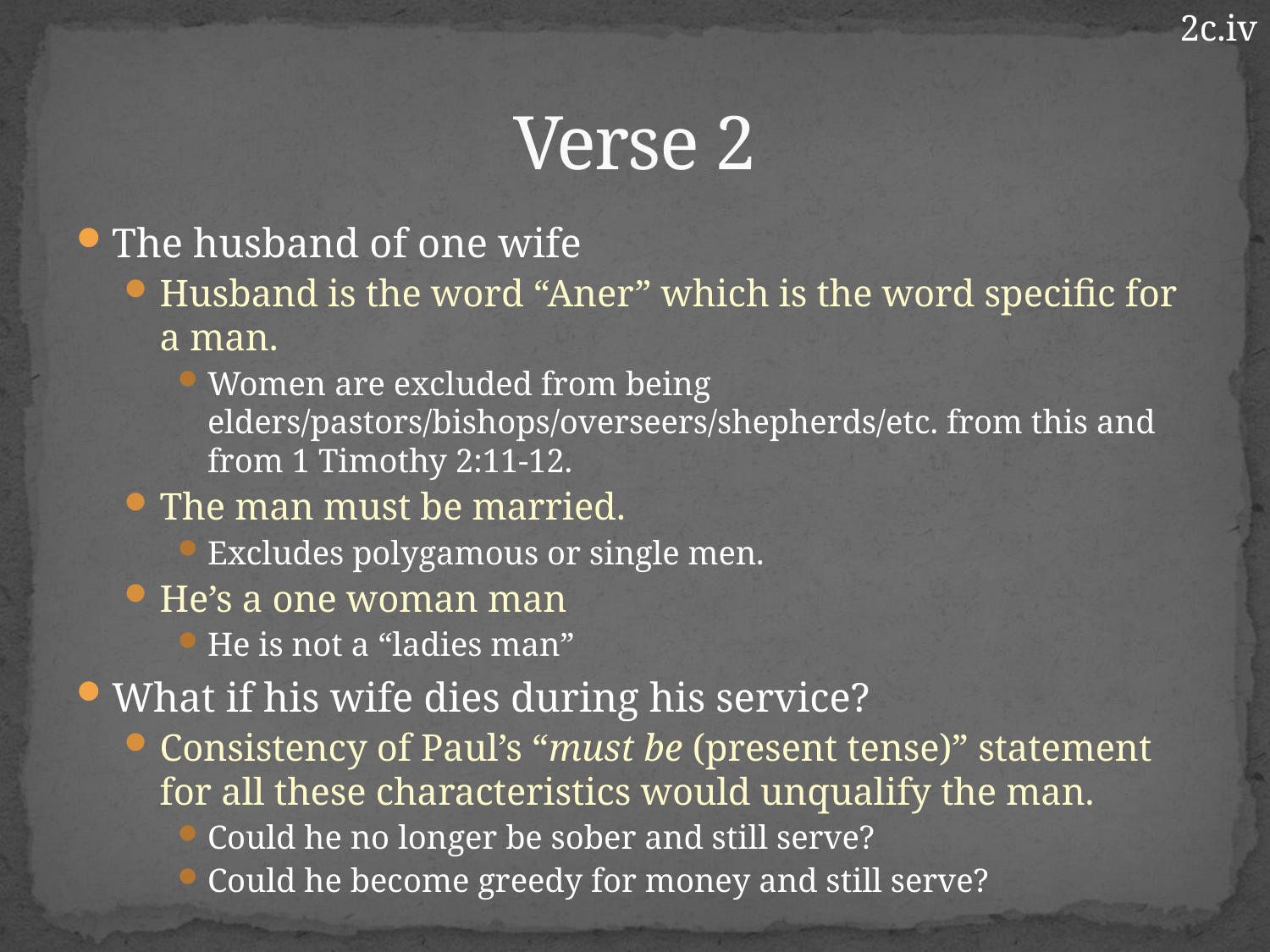

2c.iv
# Verse 2
The husband of one wife
Husband is the word “Aner” which is the word specific for a man.
Women are excluded from being elders/pastors/bishops/overseers/shepherds/etc. from this and from 1 Timothy 2:11-12.
The man must be married.
Excludes polygamous or single men.
He’s a one woman man
He is not a “ladies man”
What if his wife dies during his service?
Consistency of Paul’s “must be (present tense)” statement for all these characteristics would unqualify the man.
Could he no longer be sober and still serve?
Could he become greedy for money and still serve?